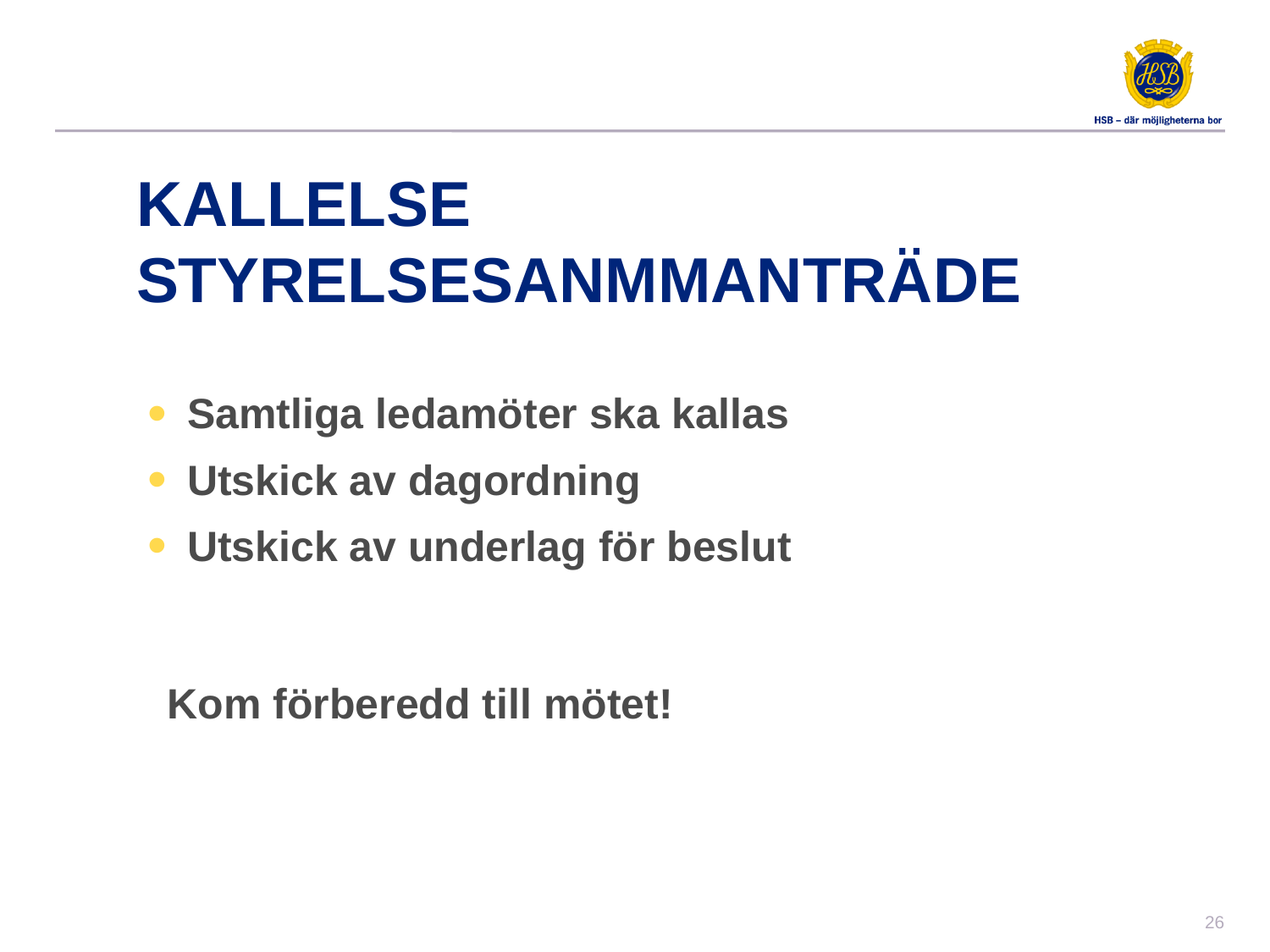

KALLELSE STYRELSESANMMANTRÄDE
Samtliga ledamöter ska kallas
Utskick av dagordning
Utskick av underlag för beslut
Kom förberedd till mötet!
26